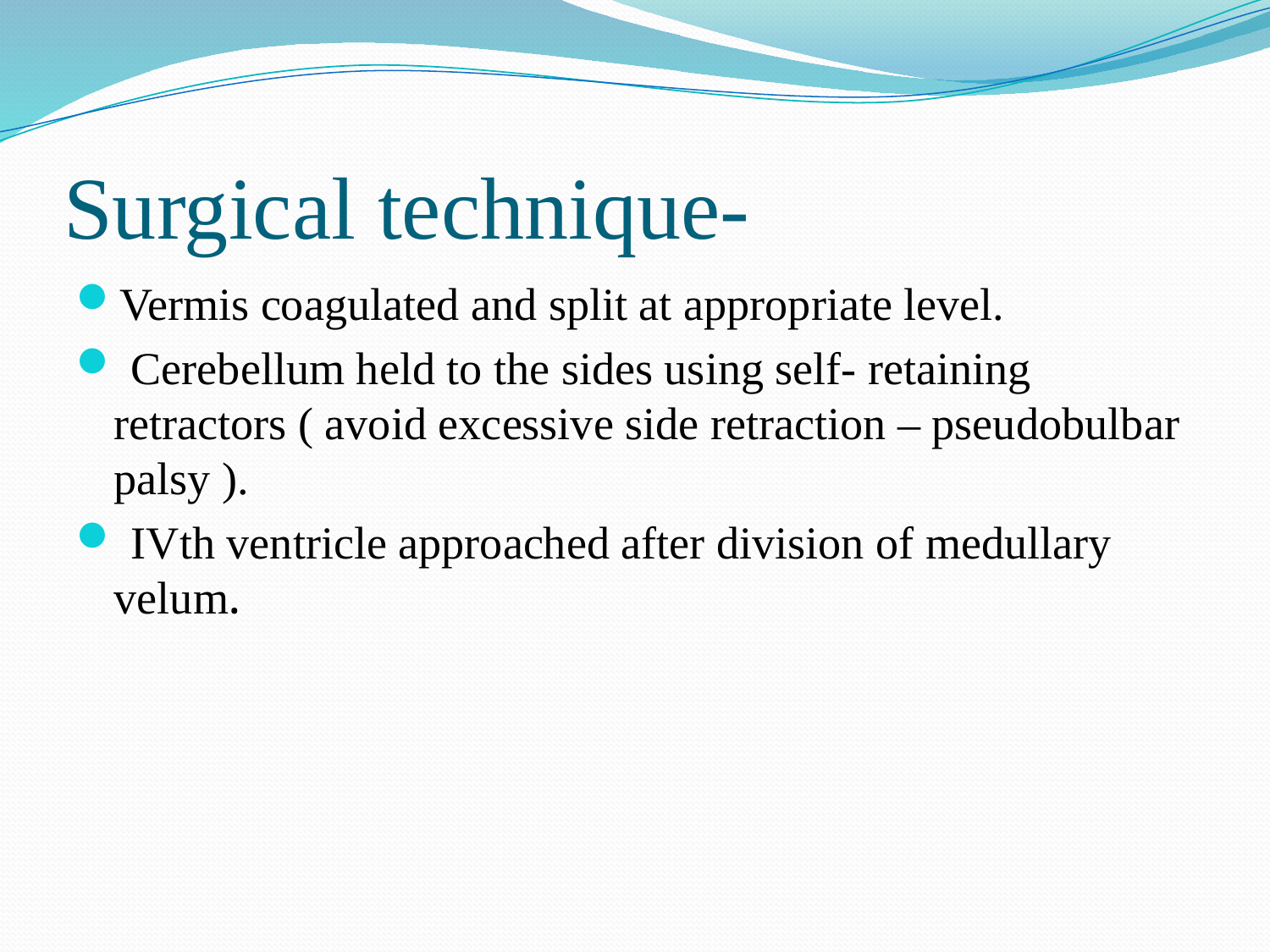

# Surgical technique-
Vermis coagulated and split at appropriate level.
 Cerebellum held to the sides using self- retaining retractors ( avoid excessive side retraction – pseudobulbar palsy ).
 IVth ventricle approached after division of medullary velum.